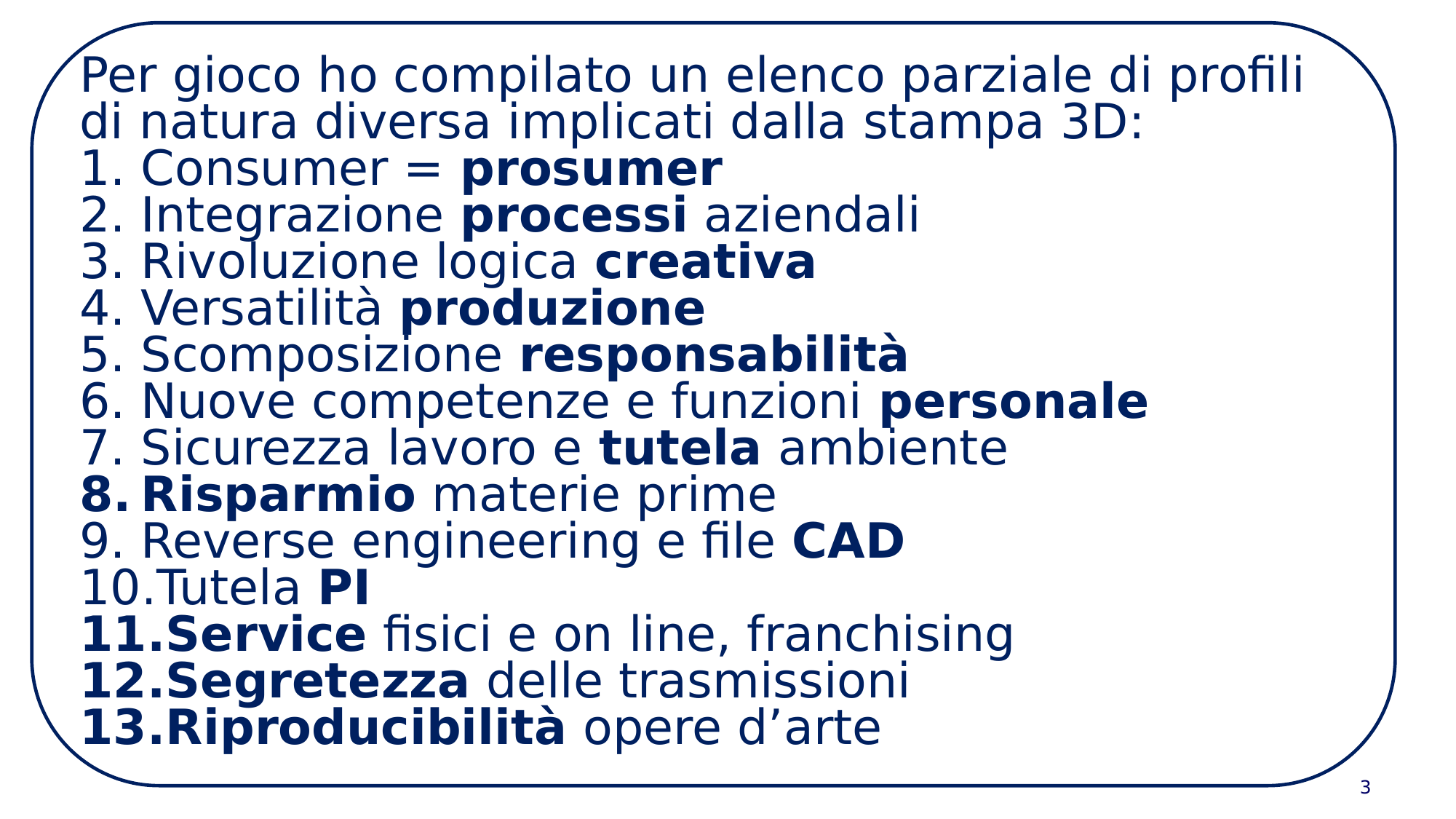

Per gioco ho compilato un elenco parziale di profili di natura diversa implicati dalla stampa 3D:
Consumer = prosumer
Integrazione processi aziendali
Rivoluzione logica creativa
Versatilità produzione
Scomposizione responsabilità
Nuove competenze e funzioni personale
Sicurezza lavoro e tutela ambiente
Risparmio materie prime
Reverse engineering e file CAD
Tutela PI
Service fisici e on line, franchising
Segretezza delle trasmissioni
Riproducibilità opere d’arte
3